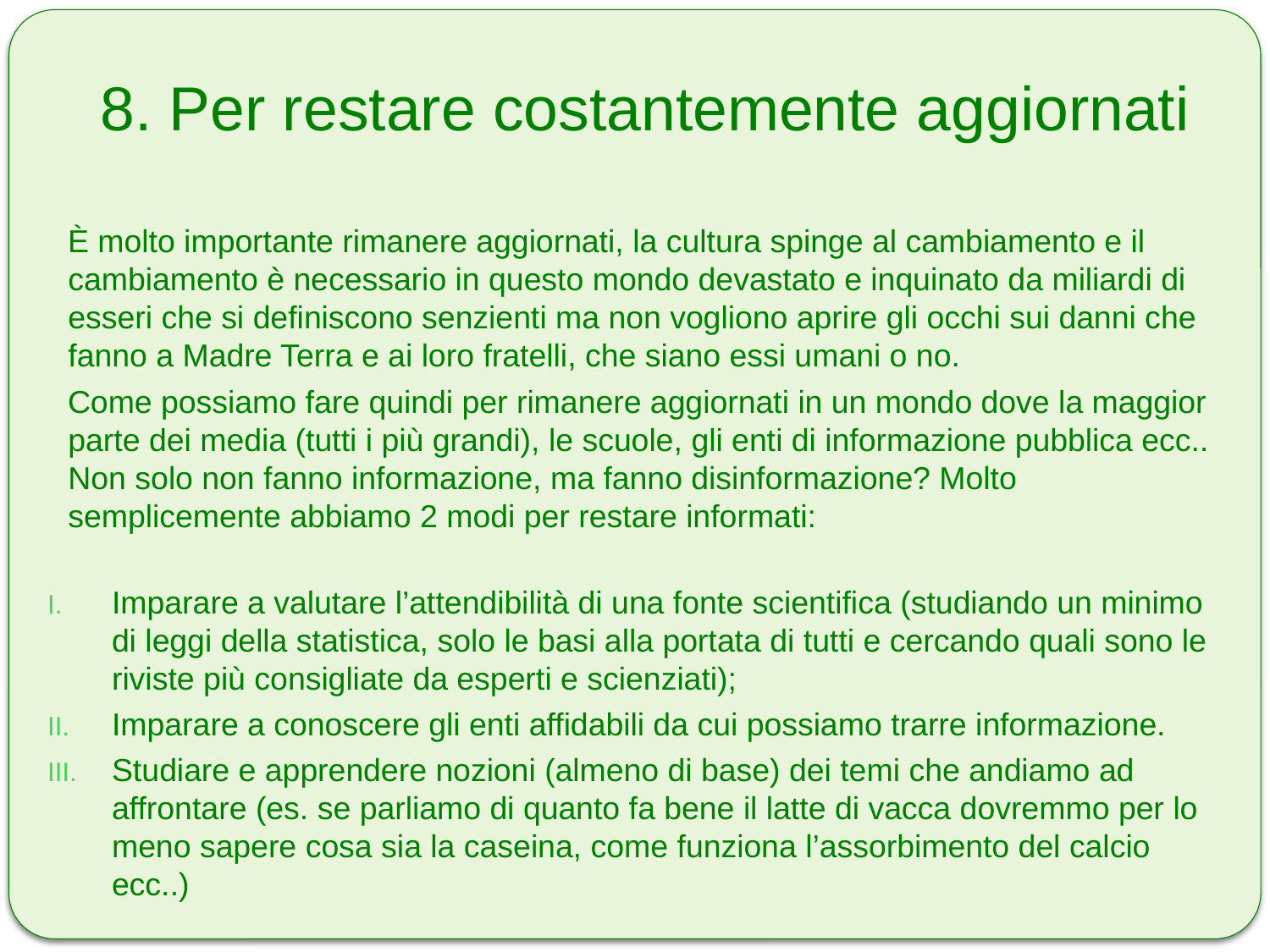

# 8. Per restare costantemente aggiornati

È molto importante rimanere aggiornati, la cultura spinge al cambiamento e il cambiamento è necessario in questo mondo devastato e inquinato da miliardi di esseri che si definiscono senzienti ma non vogliono aprire gli occhi sui danni che fanno a Madre Terra e ai loro fratelli, che siano essi umani o no.
Come possiamo fare quindi per rimanere aggiornati in un mondo dove la maggior parte dei media (tutti i più grandi), le scuole, gli enti di informazione pubblica ecc.. Non solo non fanno informazione, ma fanno disinformazione? Molto semplicemente abbiamo 2 modi per restare informati:
Imparare a valutare l’attendibilità di una fonte scientifica (studiando un minimo di leggi della statistica, solo le basi alla portata di tutti e cercando quali sono le riviste più consigliate da esperti e scienziati);
Imparare a conoscere gli enti affidabili da cui possiamo trarre informazione.
Studiare e apprendere nozioni (almeno di base) dei temi che andiamo ad affrontare (es. se parliamo di quanto fa bene il latte di vacca dovremmo per lo meno sapere cosa sia la caseina, come funziona l’assorbimento del calcio ecc..)